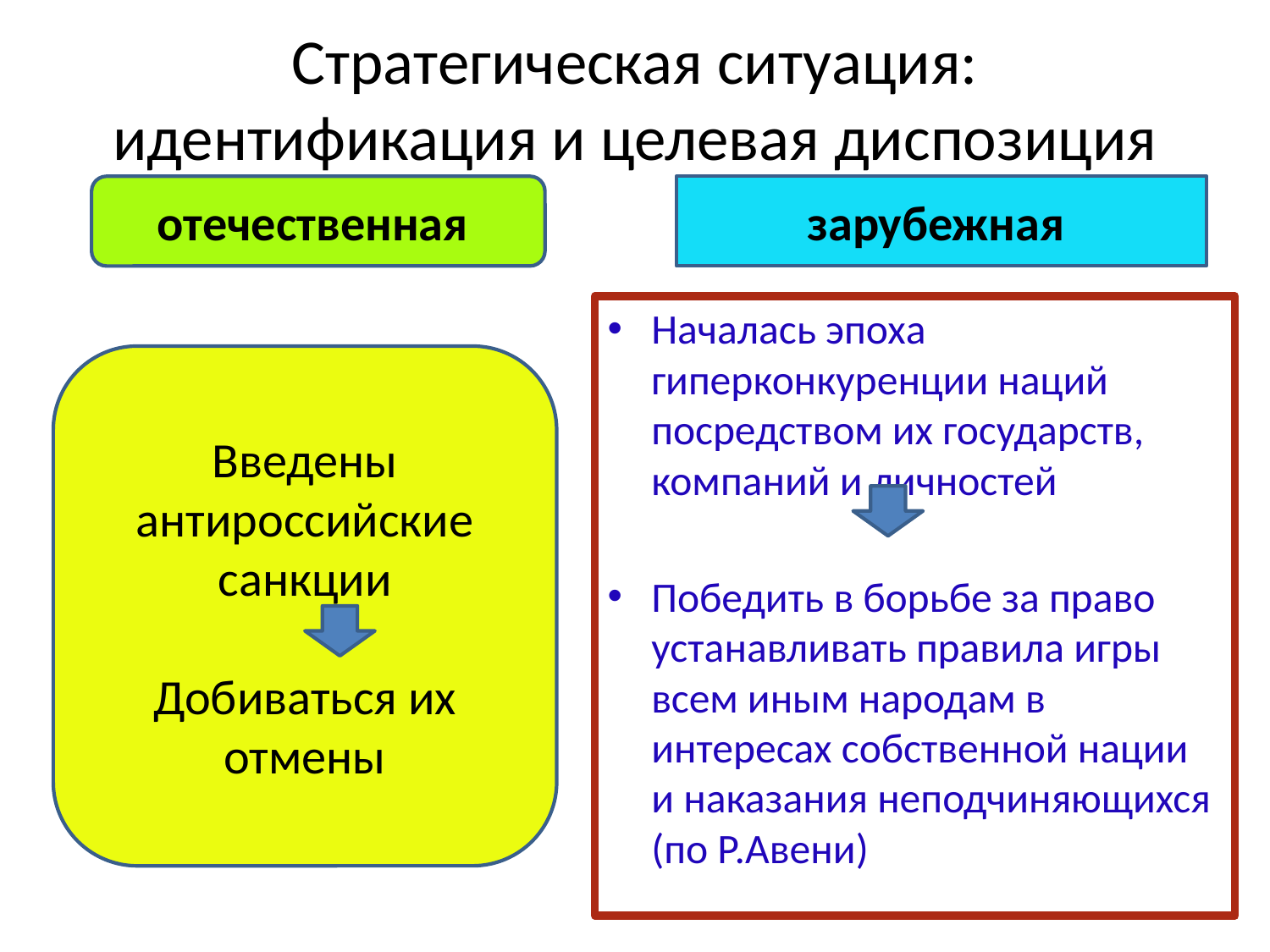

# Стратегическая ситуация: идентификация и целевая диспозиция
отечественная
зарубежная
Началась эпоха гиперконкуренции наций посредством их государств, компаний и личностей

Победить в борьбе за право устанавливать правила игры всем иным народам в интересах собственной нации  и наказания неподчиняющихся (по Р.Авени)
Введены антироссийские санкции

Добиваться их отмены